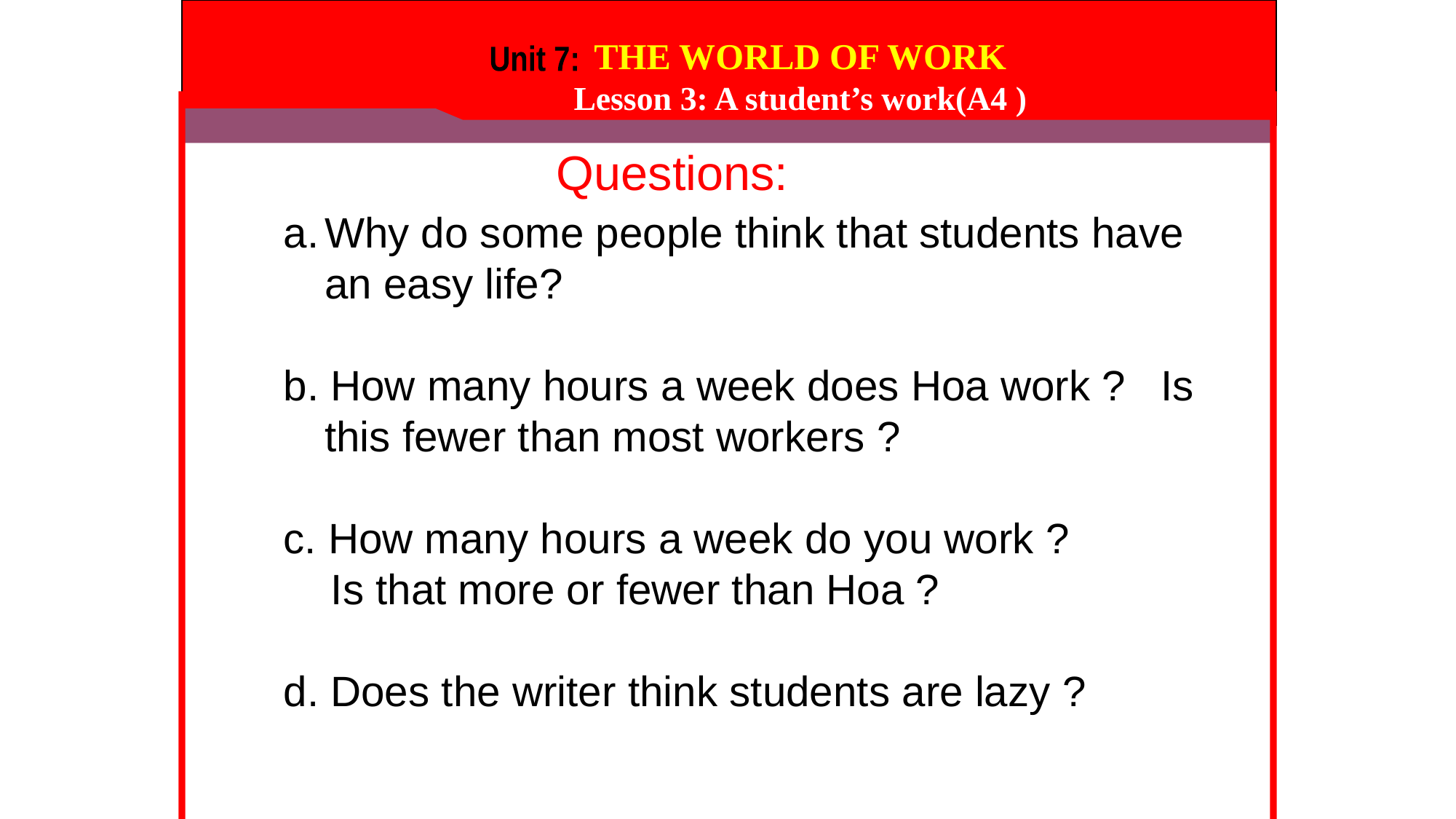

THE WORLD OF WORK
Lesson 3: A student’s work(A4 )
Unit 7:

Questions:
Why do some people think that students have an easy life?

b. How many hours a week does Hoa work ?   Is this fewer than most workers ?

c. How many hours a week do you work ?
    Is that more or fewer than Hoa ?

d. Does the writer think students are lazy ?